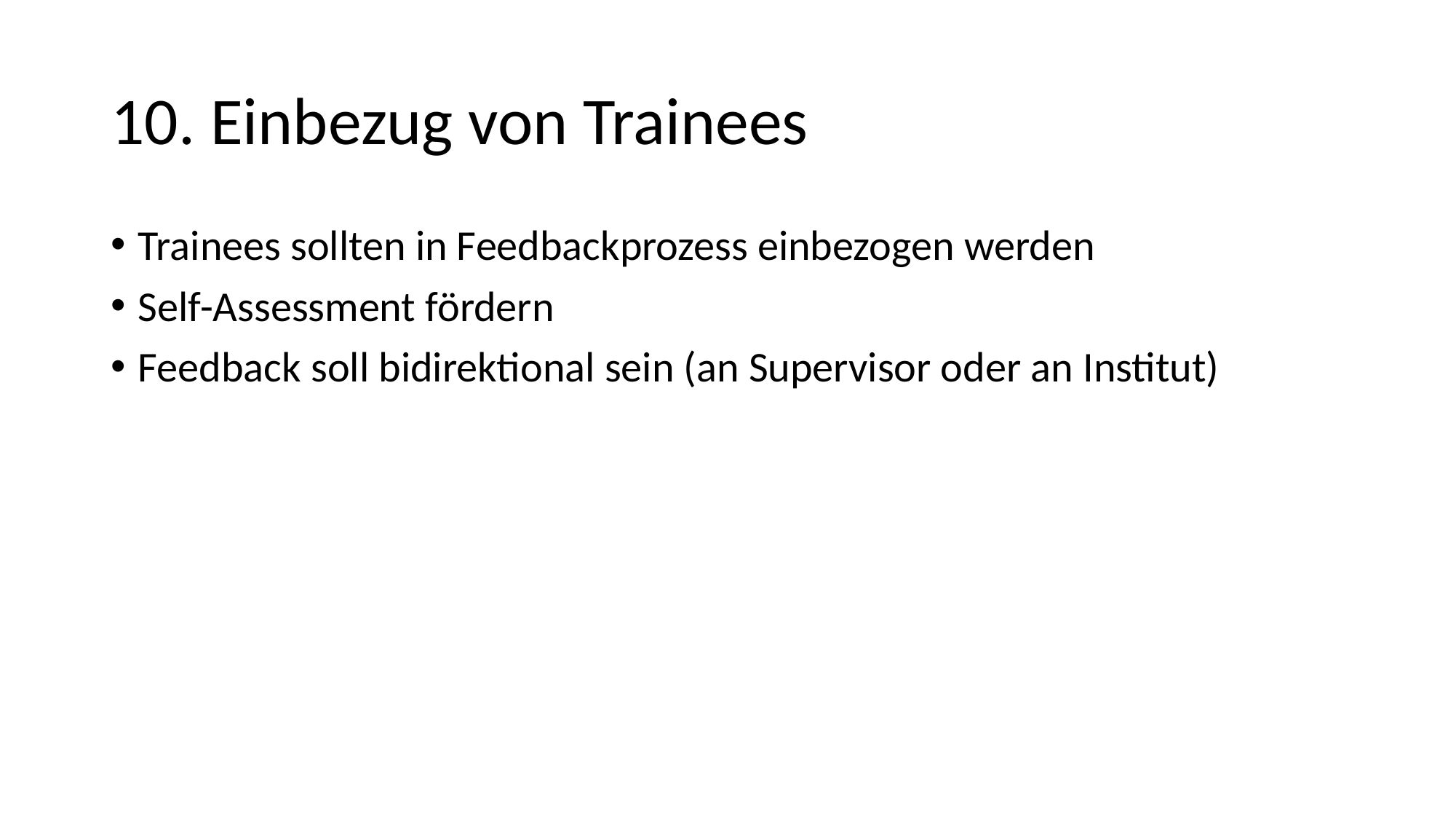

# 10. Einbezug von Trainees
Trainees sollten in Feedbackprozess einbezogen werden
Self-Assessment fördern
Feedback soll bidirektional sein (an Supervisor oder an Institut)